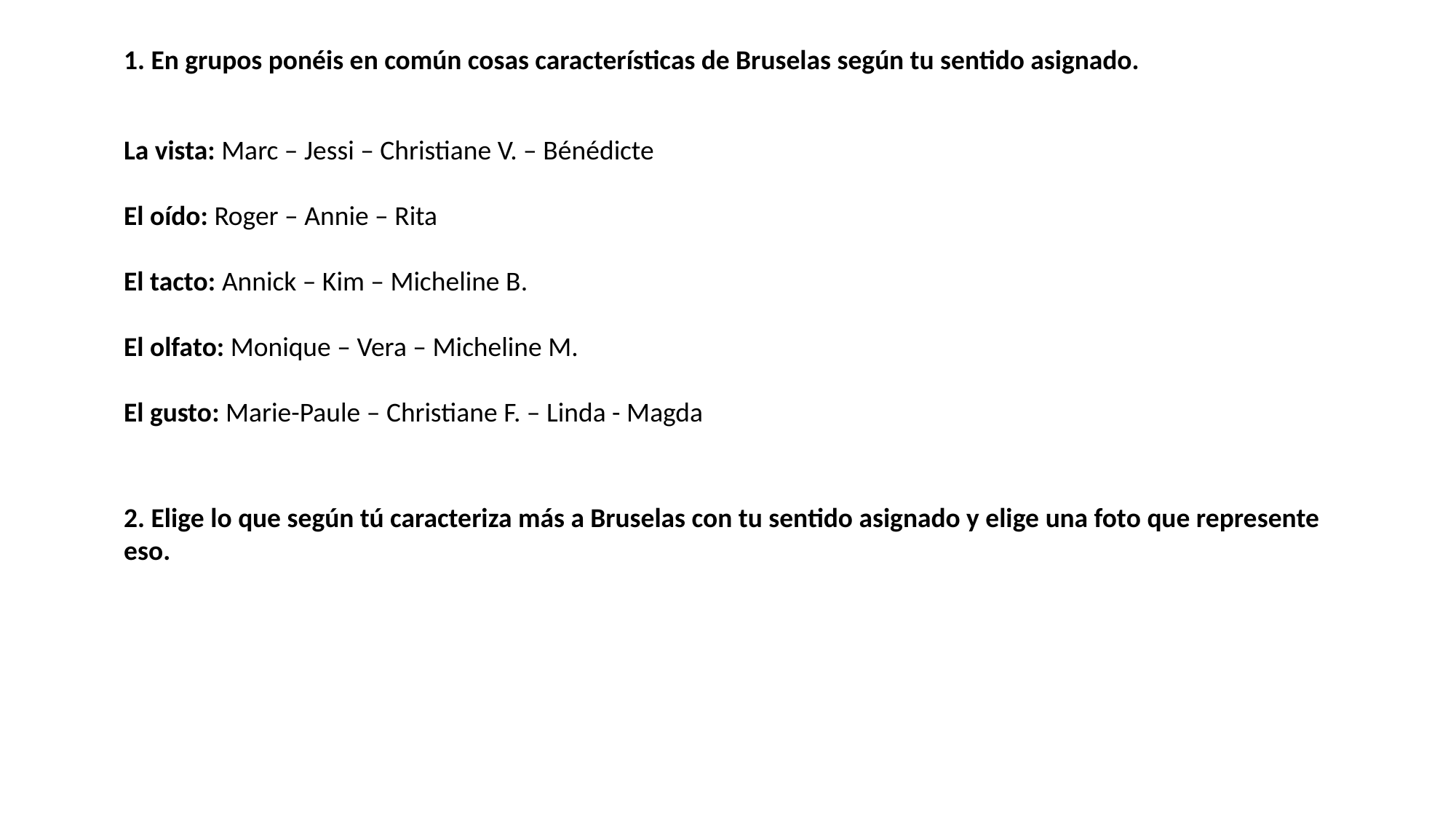

1. En grupos ponéis en común cosas características de Bruselas según tu sentido asignado.
La vista: Marc – Jessi – Christiane V. – Bénédicte

El oído: Roger – Annie – Rita

El tacto: Annick – Kim – Micheline B.

El olfato: Monique – Vera – Micheline M.

El gusto: Marie-Paule – Christiane F. – Linda - Magda
2. Elige lo que según tú caracteriza más a Bruselas con tu sentido asignado y elige una foto que represente eso.